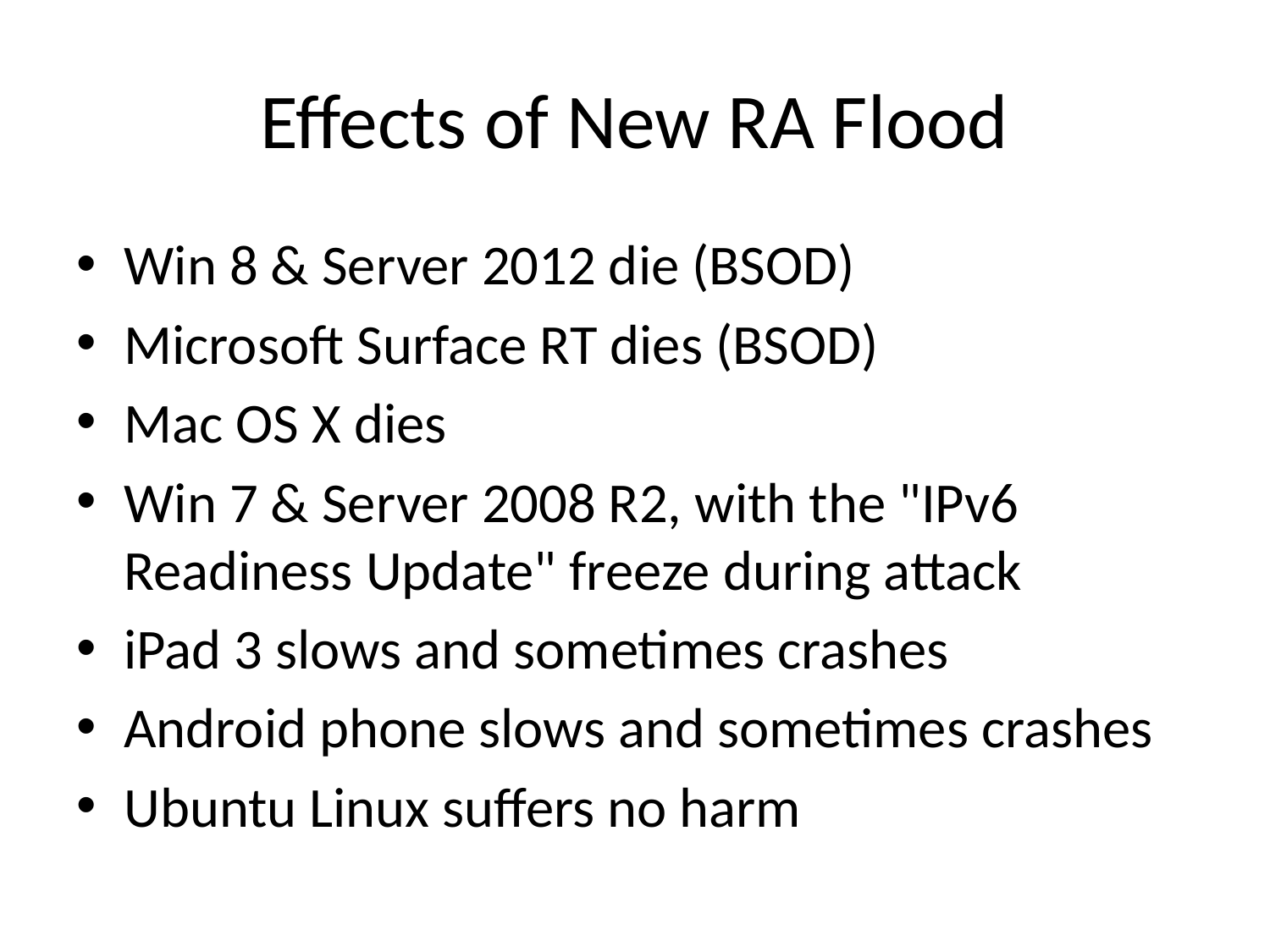

# Effects of New RA Flood
Win 8 & Server 2012 die (BSOD)
Microsoft Surface RT dies (BSOD)
Mac OS X dies
Win 7 & Server 2008 R2, with the "IPv6 Readiness Update" freeze during attack
iPad 3 slows and sometimes crashes
Android phone slows and sometimes crashes
Ubuntu Linux suffers no harm